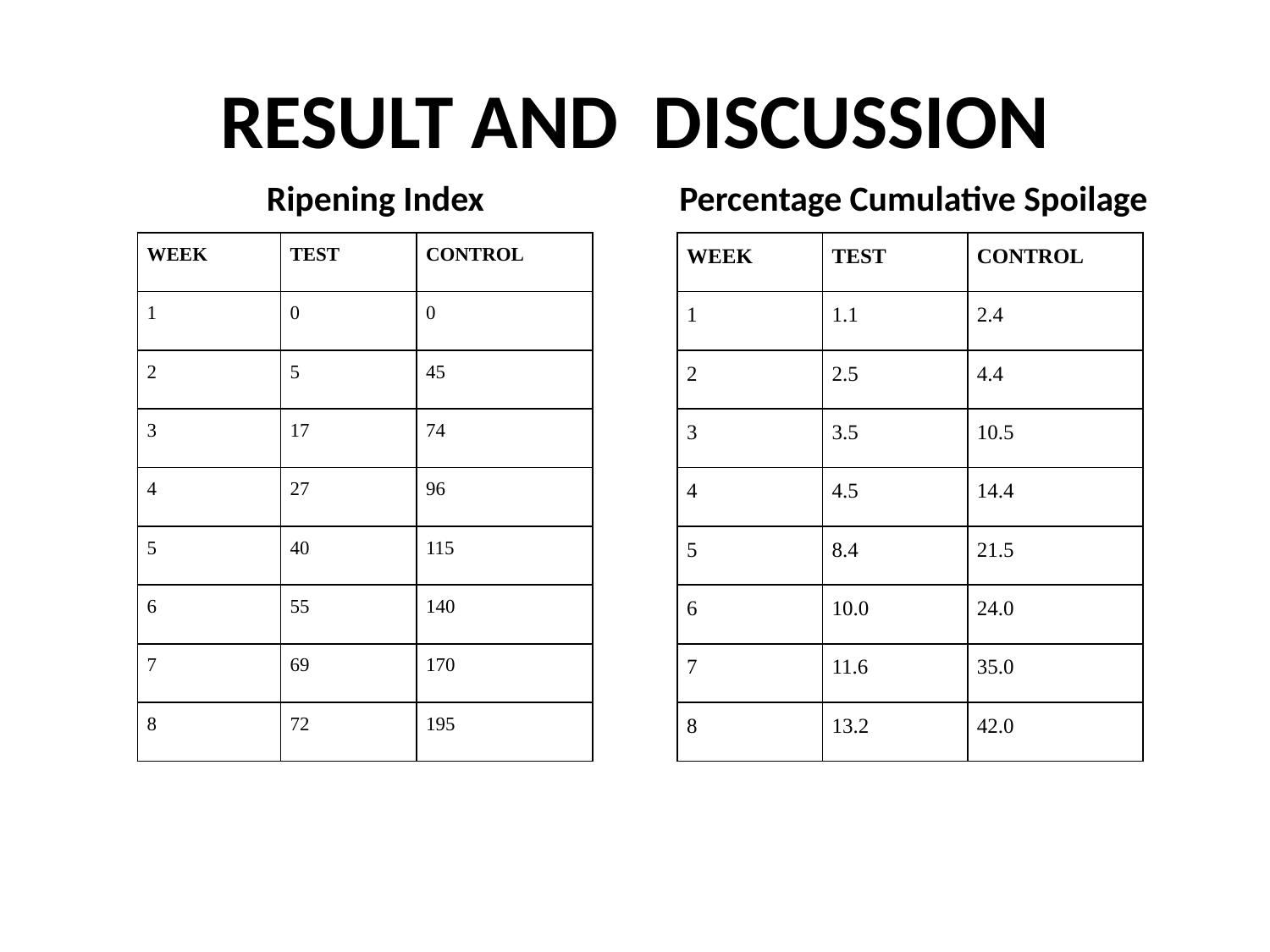

# RESULT AND  DISCUSSION
Ripening Index
Percentage Cumulative Spoilage
| WEEK | TEST | CONTROL |
| --- | --- | --- |
| 1 | 1.1 | 2.4 |
| 2 | 2.5 | 4.4 |
| 3 | 3.5 | 10.5 |
| 4 | 4.5 | 14.4 |
| 5 | 8.4 | 21.5 |
| 6 | 10.0 | 24.0 |
| 7 | 11.6 | 35.0 |
| 8 | 13.2 | 42.0 |
| WEEK | TEST | CONTROL |
| --- | --- | --- |
| 1 | 0 | 0 |
| 2 | 5 | 45 |
| 3 | 17 | 74 |
| 4 | 27 | 96 |
| 5 | 40 | 115 |
| 6 | 55 | 140 |
| 7 | 69 | 170 |
| 8 | 72 | 195 |